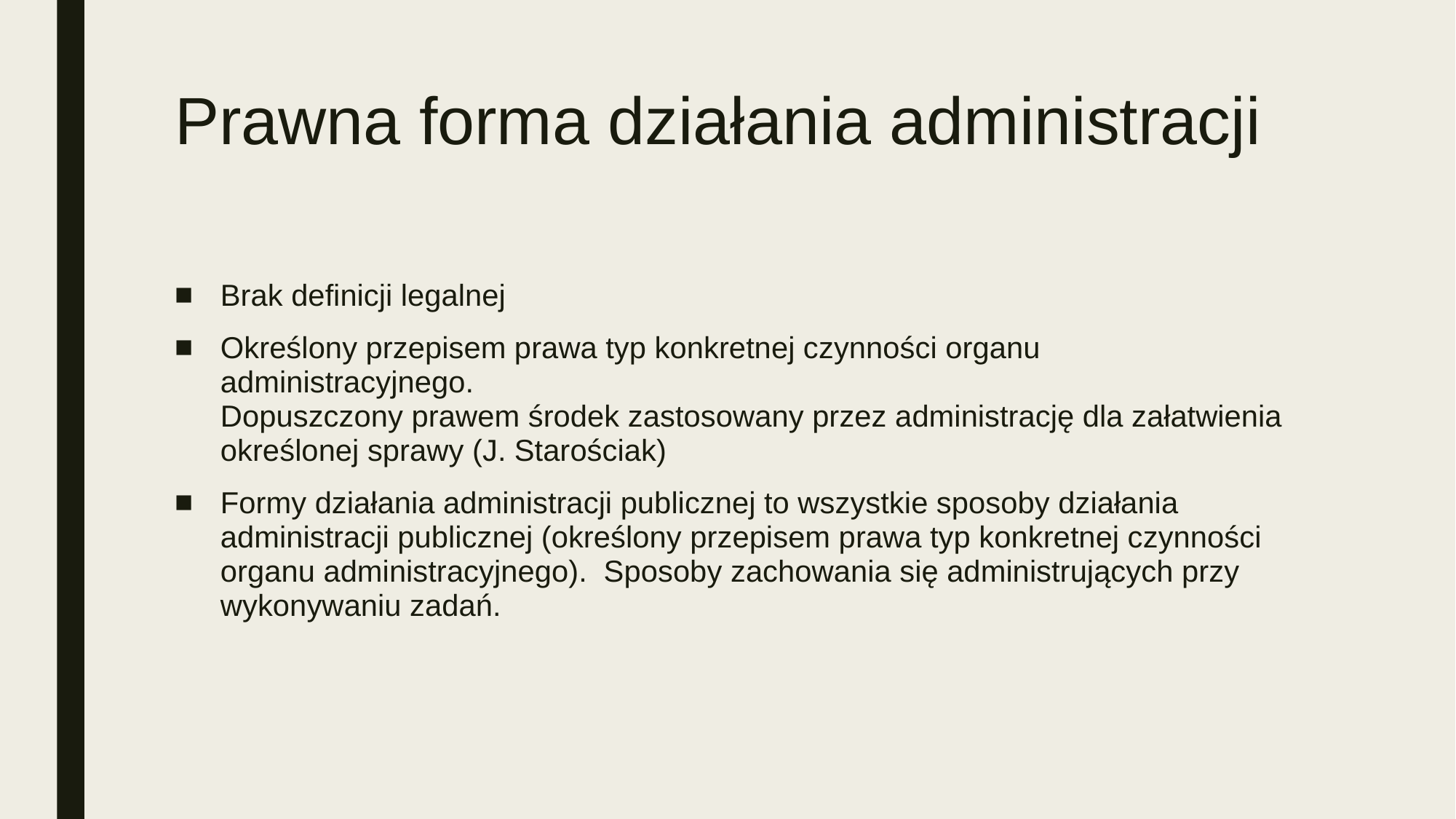

# Prawna forma działania administracji
Brak definicji legalnej
Określony przepisem prawa typ konkretnej czynności organu administracyjnego.
Dopuszczony prawem środek zastosowany przez administrację dla załatwienia określonej sprawy (J. Starościak)
Formy działania administracji publicznej to wszystkie sposoby działania administracji publicznej (określony przepisem prawa typ konkretnej czynności organu administracyjnego).  Sposoby zachowania się administrujących przy wykonywaniu zadań.